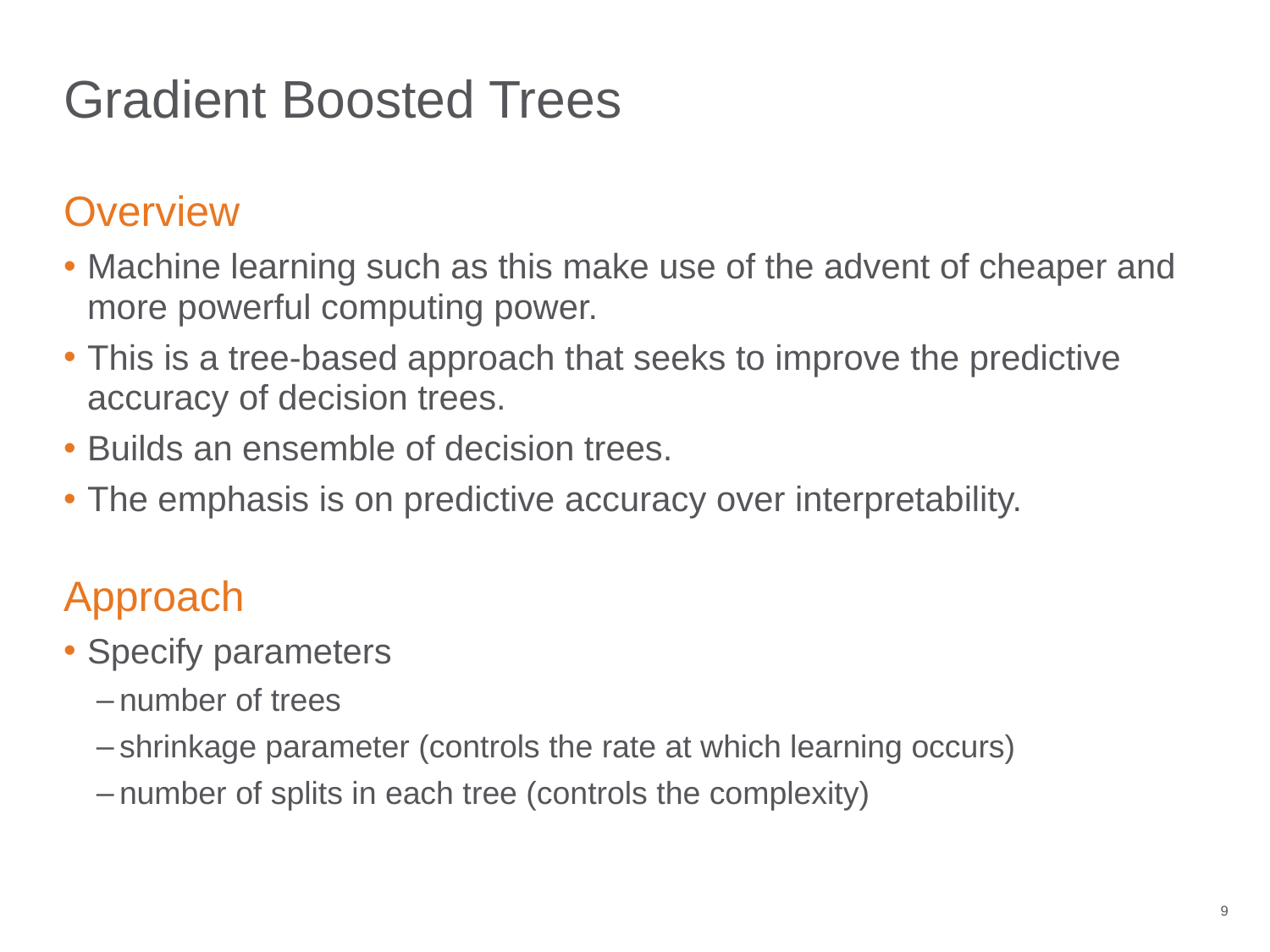

# Gradient Boosted Trees
Overview
Machine learning such as this make use of the advent of cheaper and more powerful computing power.
This is a tree-based approach that seeks to improve the predictive accuracy of decision trees.
Builds an ensemble of decision trees.
The emphasis is on predictive accuracy over interpretability.
Approach
Specify parameters
number of trees
shrinkage parameter (controls the rate at which learning occurs)
number of splits in each tree (controls the complexity)
9